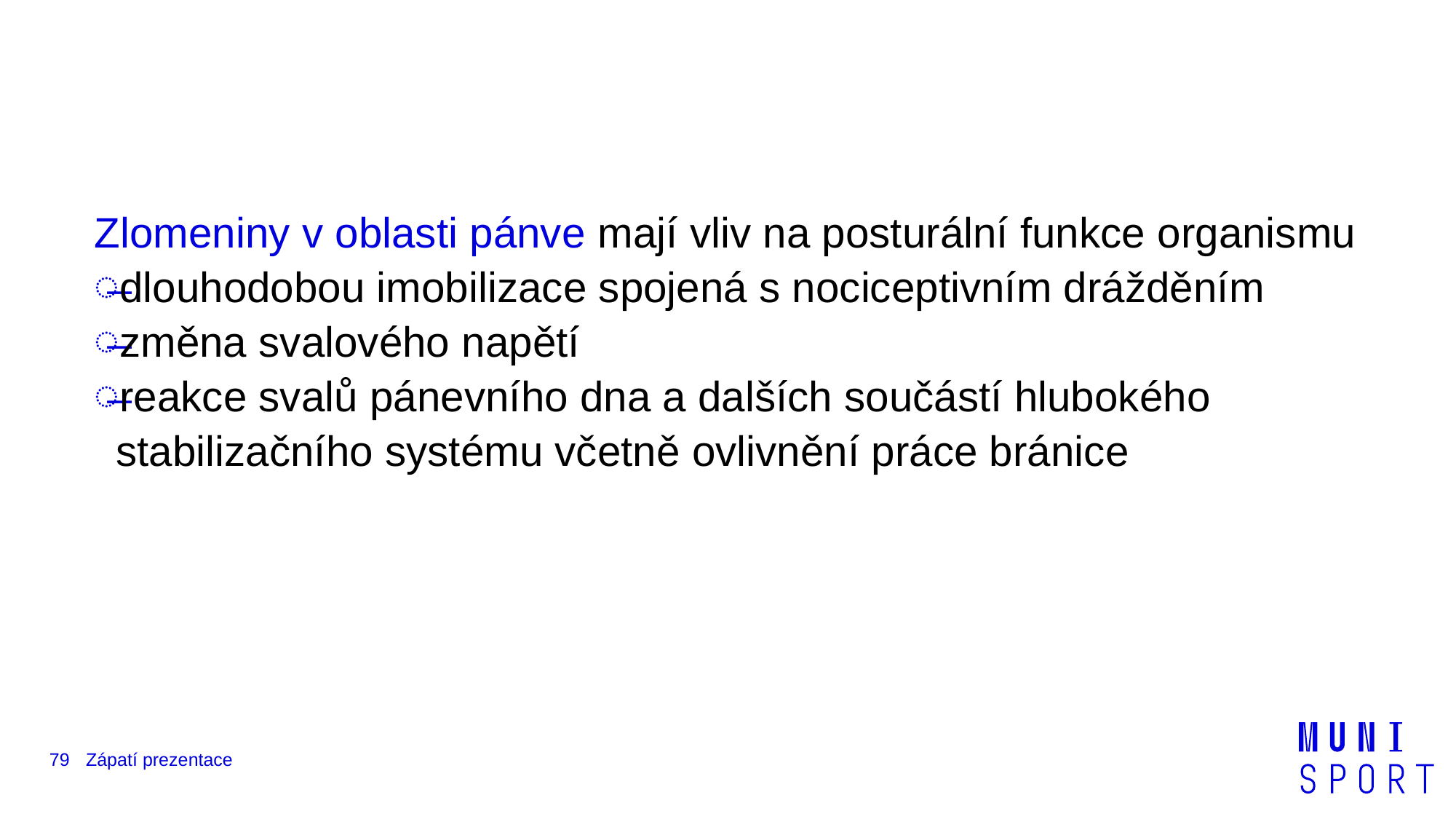

#
Zlomeniny v oblasti pánve mají vliv na posturální funkce organismu
dlouhodobou imobilizace spojená s nociceptivním drážděním
změna svalového napětí
reakce svalů pánevního dna a dalších součástí hlubokého stabilizačního systému včetně ovlivnění práce bránice
79
Zápatí prezentace